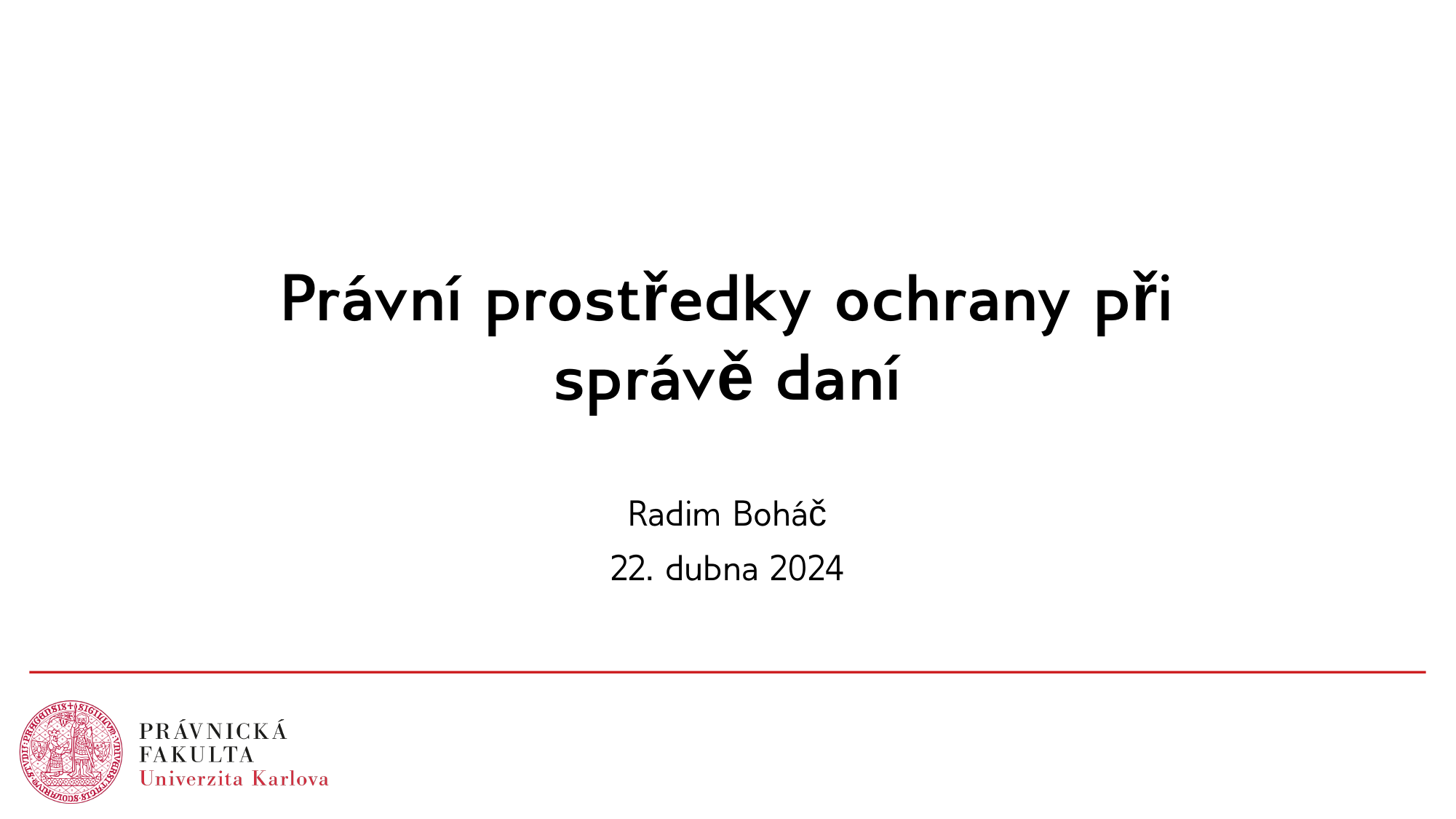

# Právní prostředky ochrany při správě daní

Radim Boháč
22. dubna 2024